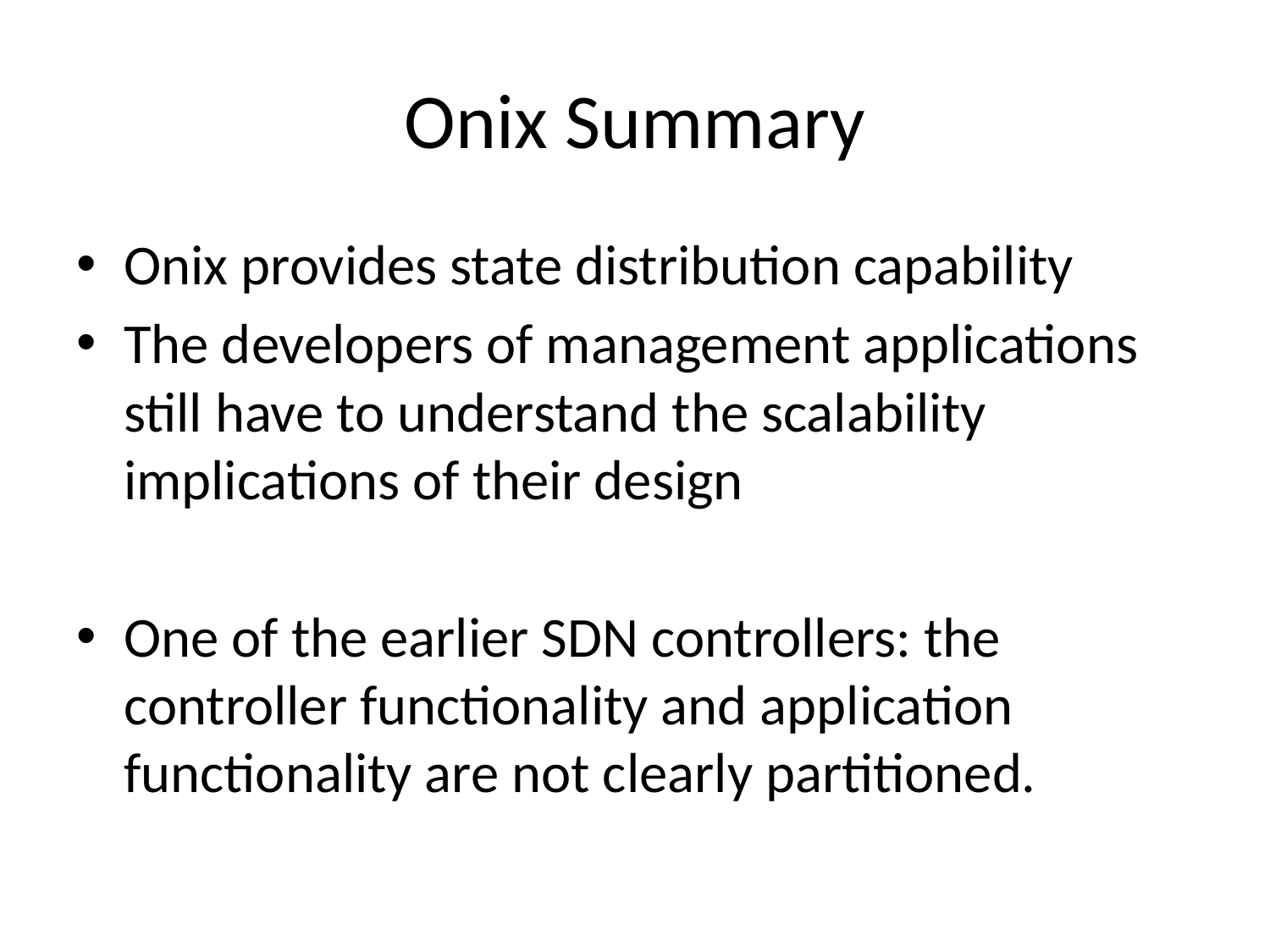

# Onix Summary
Onix provides state distribution capability
The developers of management applications still have to understand the scalability implications of their design

One of the earlier SDN controllers: the controller functionality and application functionality are not clearly partitioned.